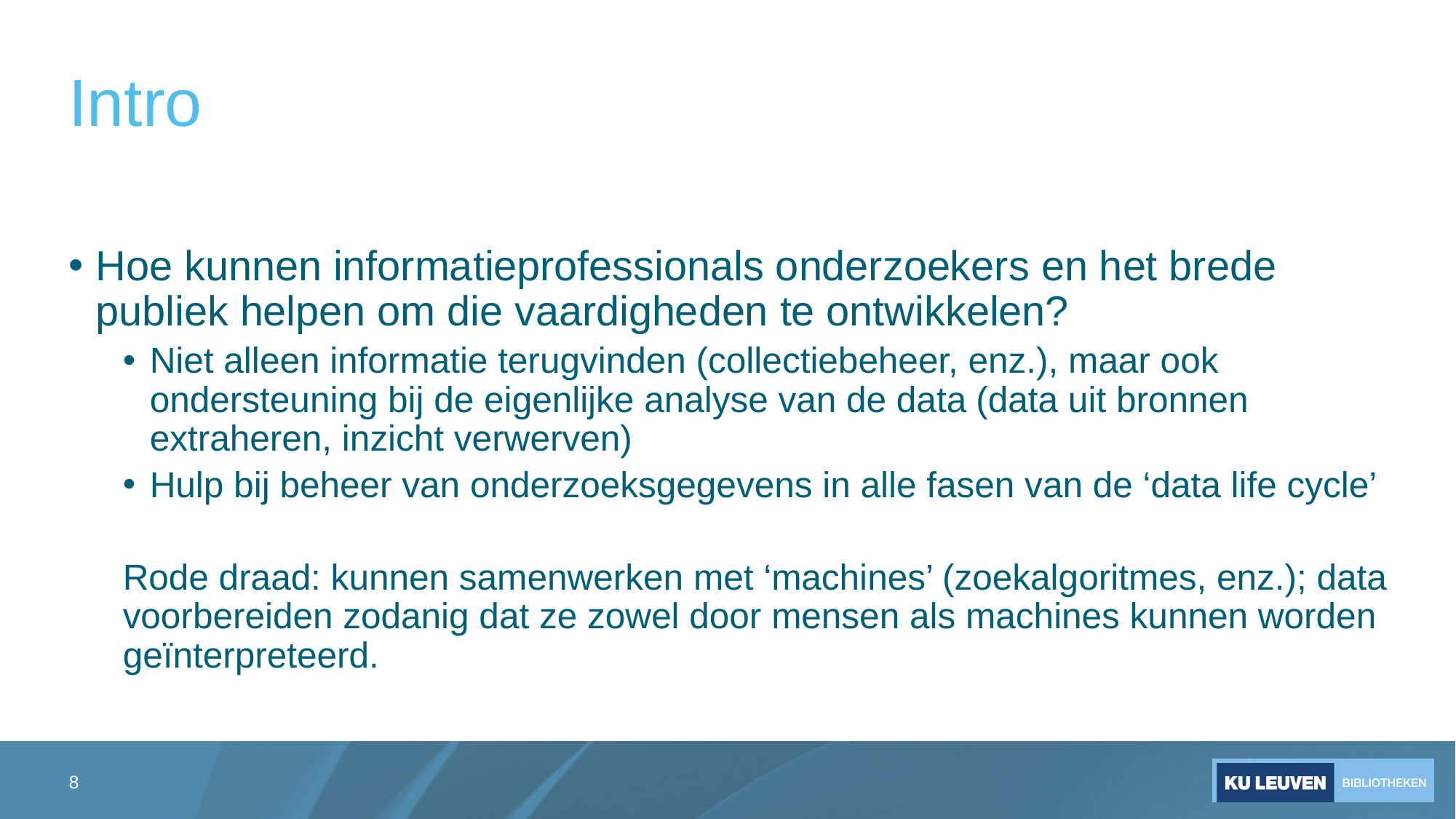

# Intro
Hoe kunnen informatieprofessionals onderzoekers en het brede publiek helpen om die vaardigheden te ontwikkelen?
Niet alleen informatie terugvinden (collectiebeheer, enz.), maar ook ondersteuning bij de eigenlijke analyse van de data (data uit bronnen extraheren, inzicht verwerven)
Hulp bij beheer van onderzoeksgegevens in alle fasen van de ‘data life cycle’

Rode draad: kunnen samenwerken met ‘machines’ (zoekalgoritmes, enz.); data voorbereiden zodanig dat ze zowel door mensen als machines kunnen worden geïnterpreteerd.
8